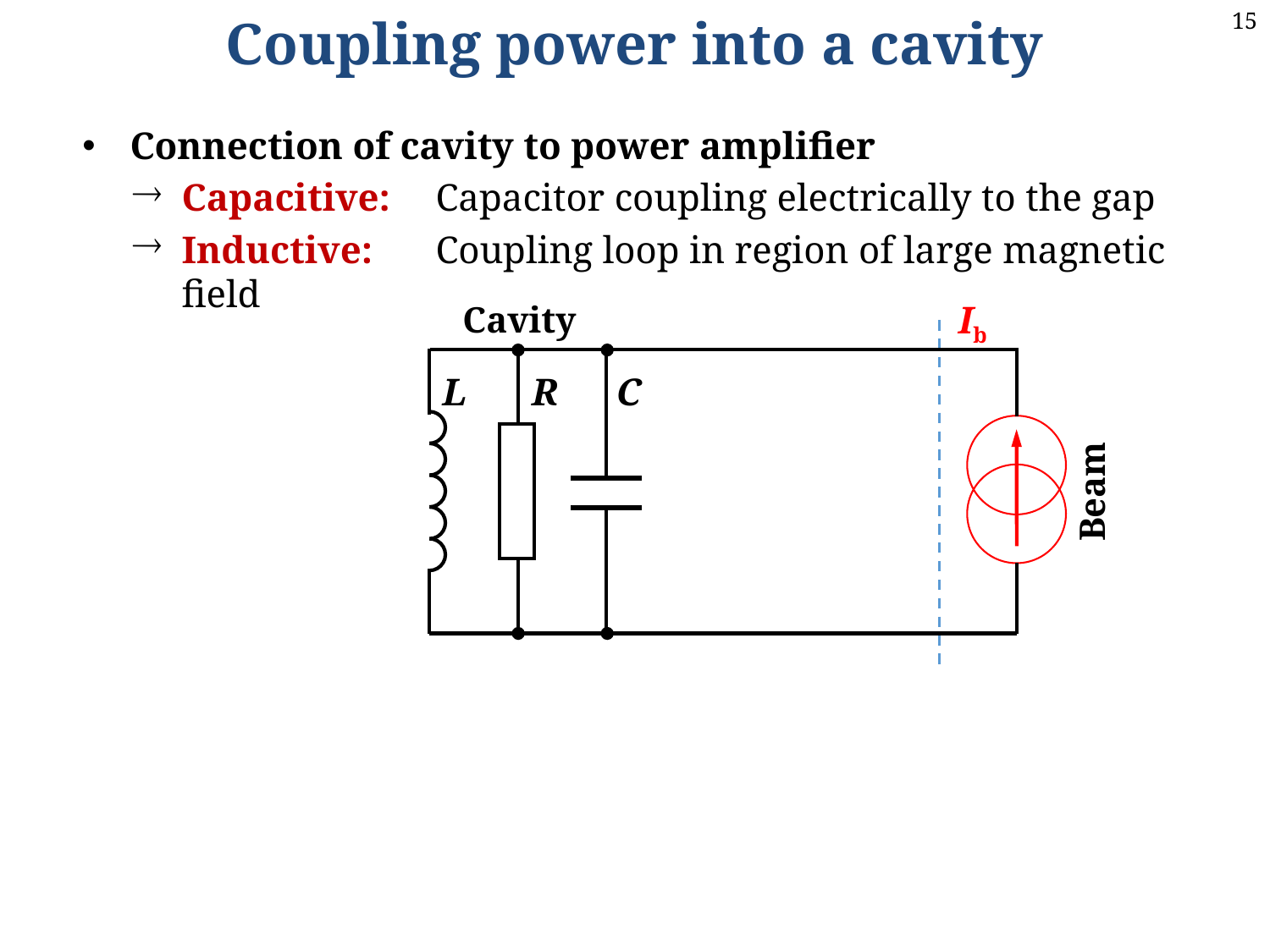

Coupling power into a cavity
Connection of cavity to power amplifier
Capacitive:	Capacitor coupling electrically to the gap
Inductive: 	Coupling loop in region of large magnetic field
Ib
Cavity

R

C

L

Beam